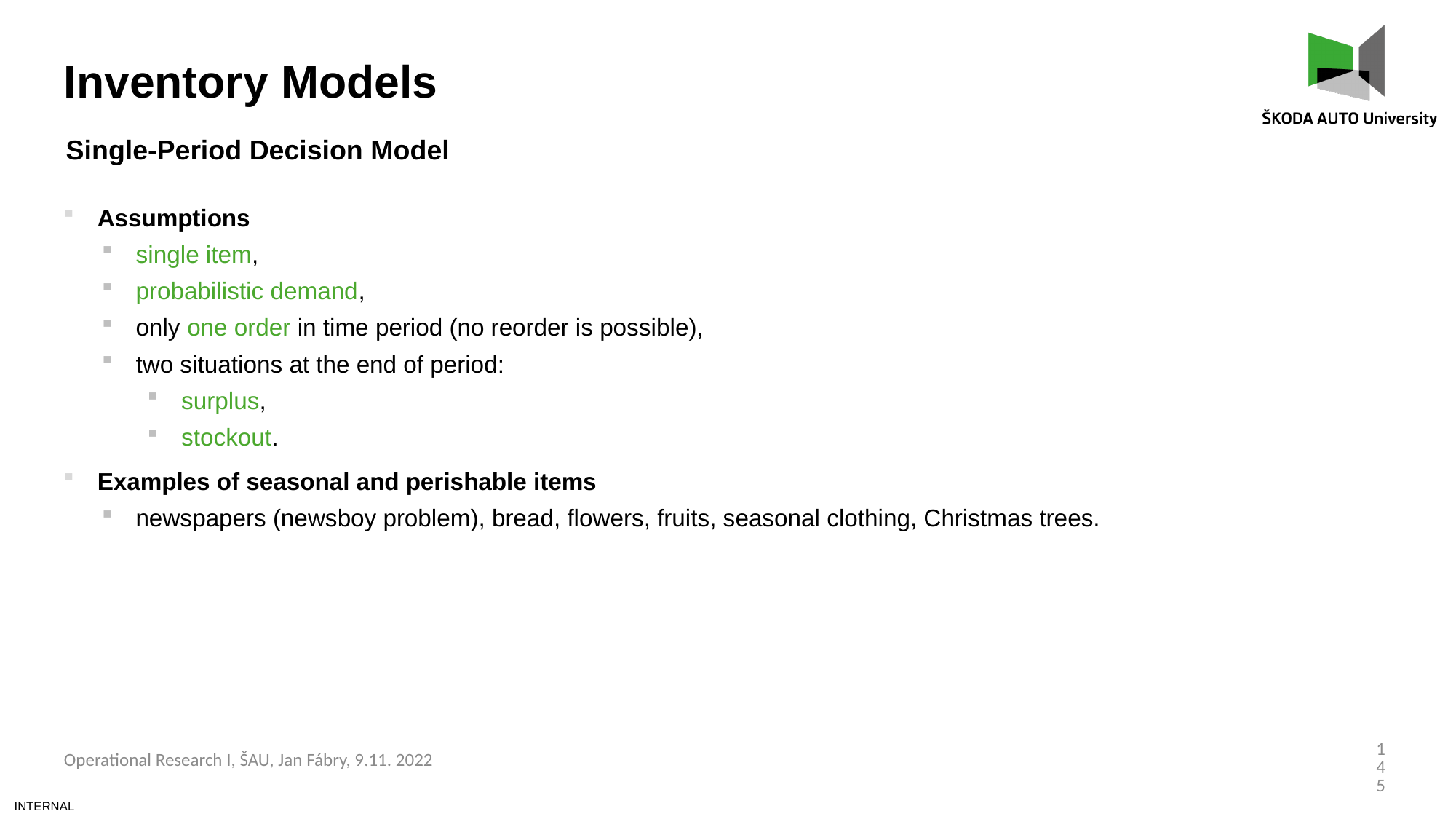

Inventory Models
Single-Period Decision Model
Assumptions
single item,
probabilistic demand,
only one order in time period (no reorder is possible),
two situations at the end of period:
surplus,
stockout.
Examples of seasonal and perishable items
newspapers (newsboy problem), bread, flowers, fruits, seasonal clothing, Christmas trees.

145
Operational Research I, ŠAU, Jan Fábry, 9.11. 2022